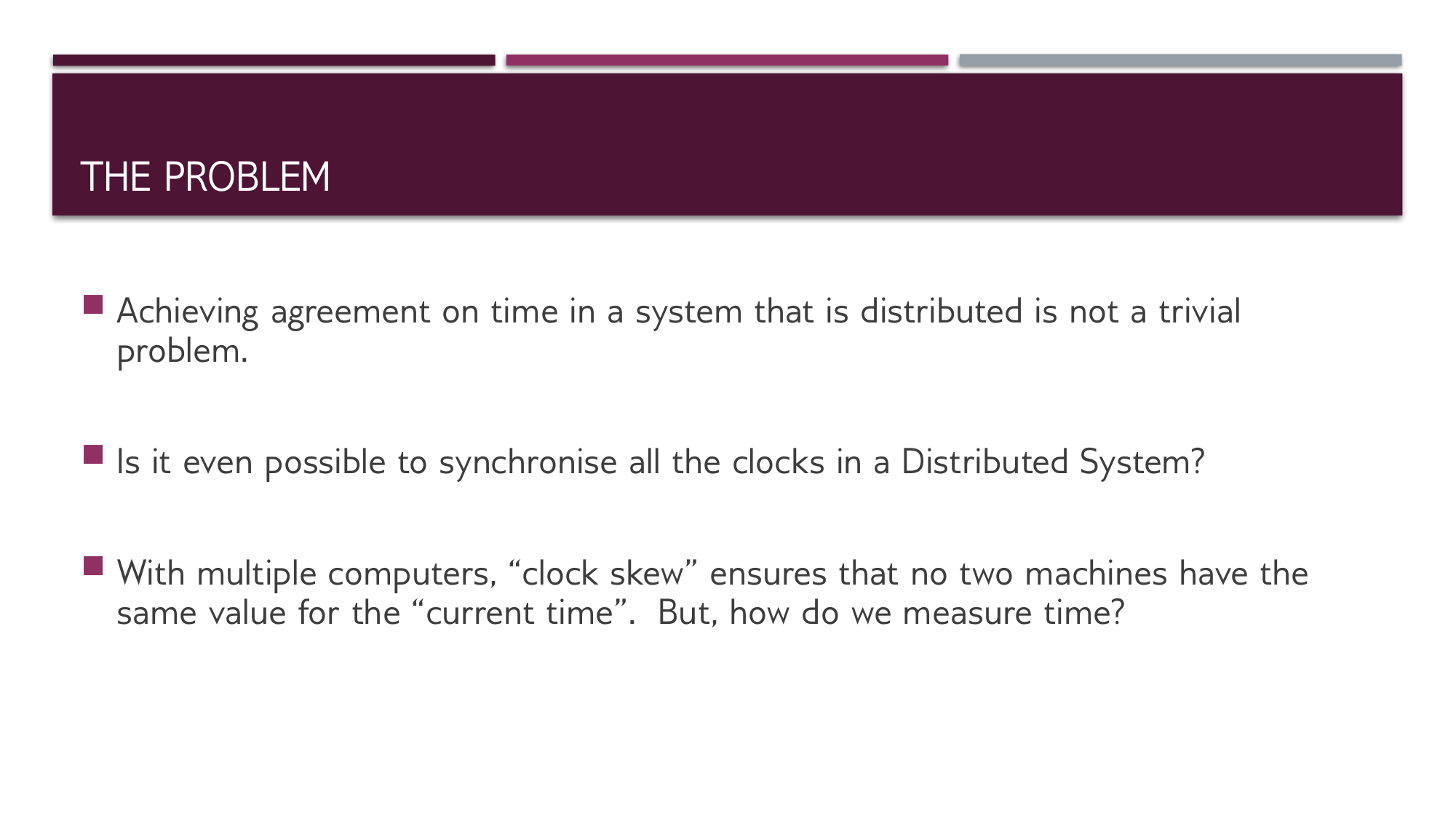

# The problem
Achieving agreement on time in a system that is distributed is not a trivial problem.

Is it even possible to synchronise all the clocks in a Distributed System?

With multiple computers, “clock skew” ensures that no two machines have the same value for the “current time”.  But, how do we measure time?